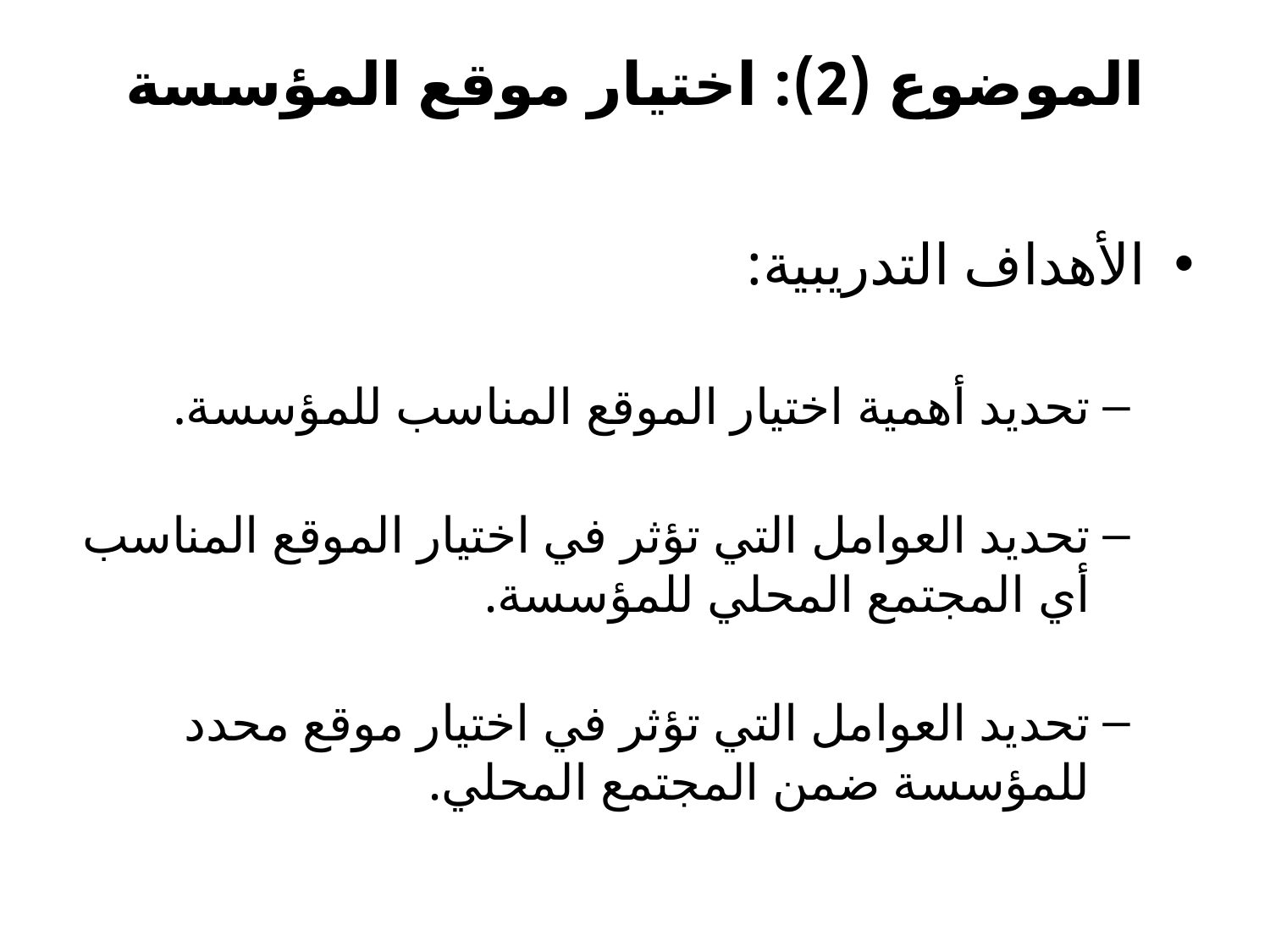

# الموضوع (2): اختيار موقع المؤسسة
الأهداف التدريبية:

تحديد أهمية اختيار الموقع المناسب للمؤسسة.

تحديد العوامل التي تؤثر في اختيار الموقع المناسب أي المجتمع المحلي للمؤسسة.

تحديد العوامل التي تؤثر في اختيار موقع محدد للمؤسسة ضمن المجتمع المحلي.